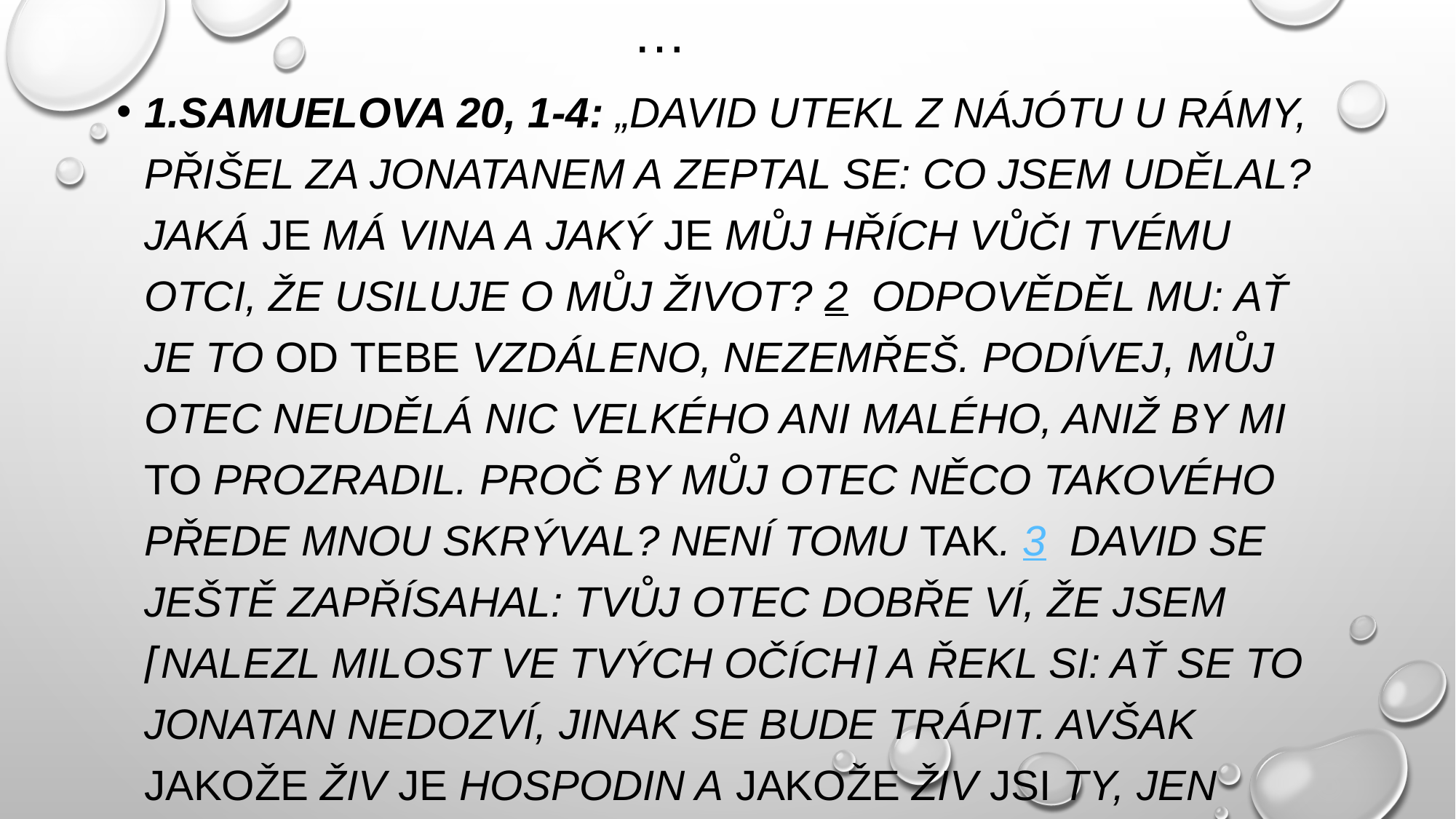

# …
1.Samuelova 20, 1-4: „David utekl z Nájótu u Rámy, přišel za Jonatanem a zeptal se: Co jsem udělal? Jaká je má vina a jaký je můj hřích vůči tvému otci, že usiluje o můj život? 2  Odpověděl mu: Ať je to od tebe vzdáleno, nezemřeš. Podívej, můj otec neudělá nic velkého ani malého, aniž by mi to prozradil. Proč by můj otec něco takového přede mnou skrýval? Není tomu tak. 3  David se ještě zapřísahal: Tvůj otec dobře ví, že jsem ⌈nalezl milost ve tvých očích⌉ a řekl si: Ať se to Jonatan nedozví, jinak se bude trápit. Avšak jakože živ je Hospodin a jakože živ jsi ty, jen krok je mezi mnou a smrtí. 4  Jonatan Davidovi pověděl: Cokoliv řekneš, to pro tebe udělám.“